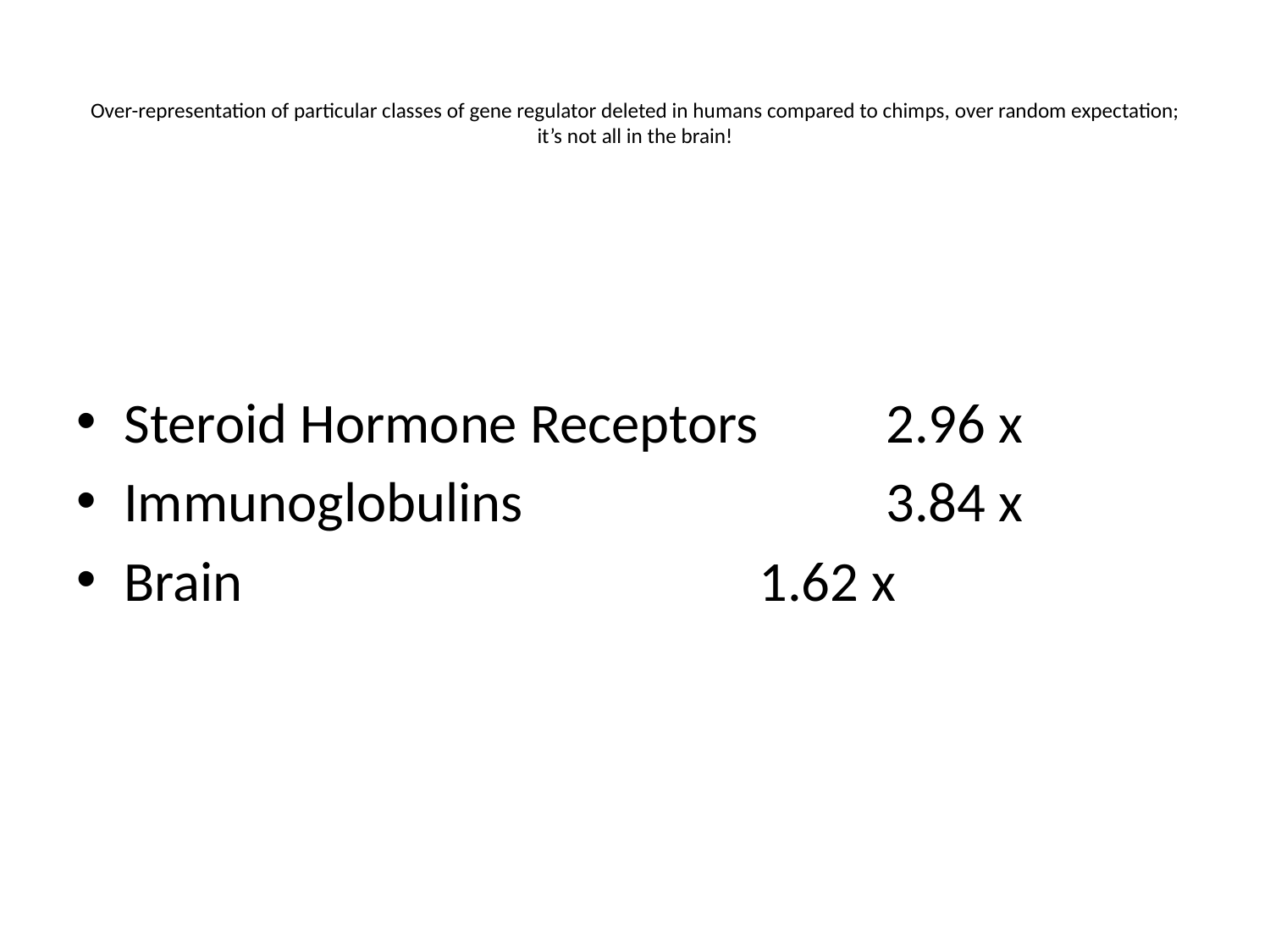

# Over-representation of particular classes of gene regulator deleted in humans compared to chimps, over random expectation; it’s not all in the brain!

Steroid Hormone Receptors	2.96 x
Immunoglobulins			3.84 x
Brain					1.62 x